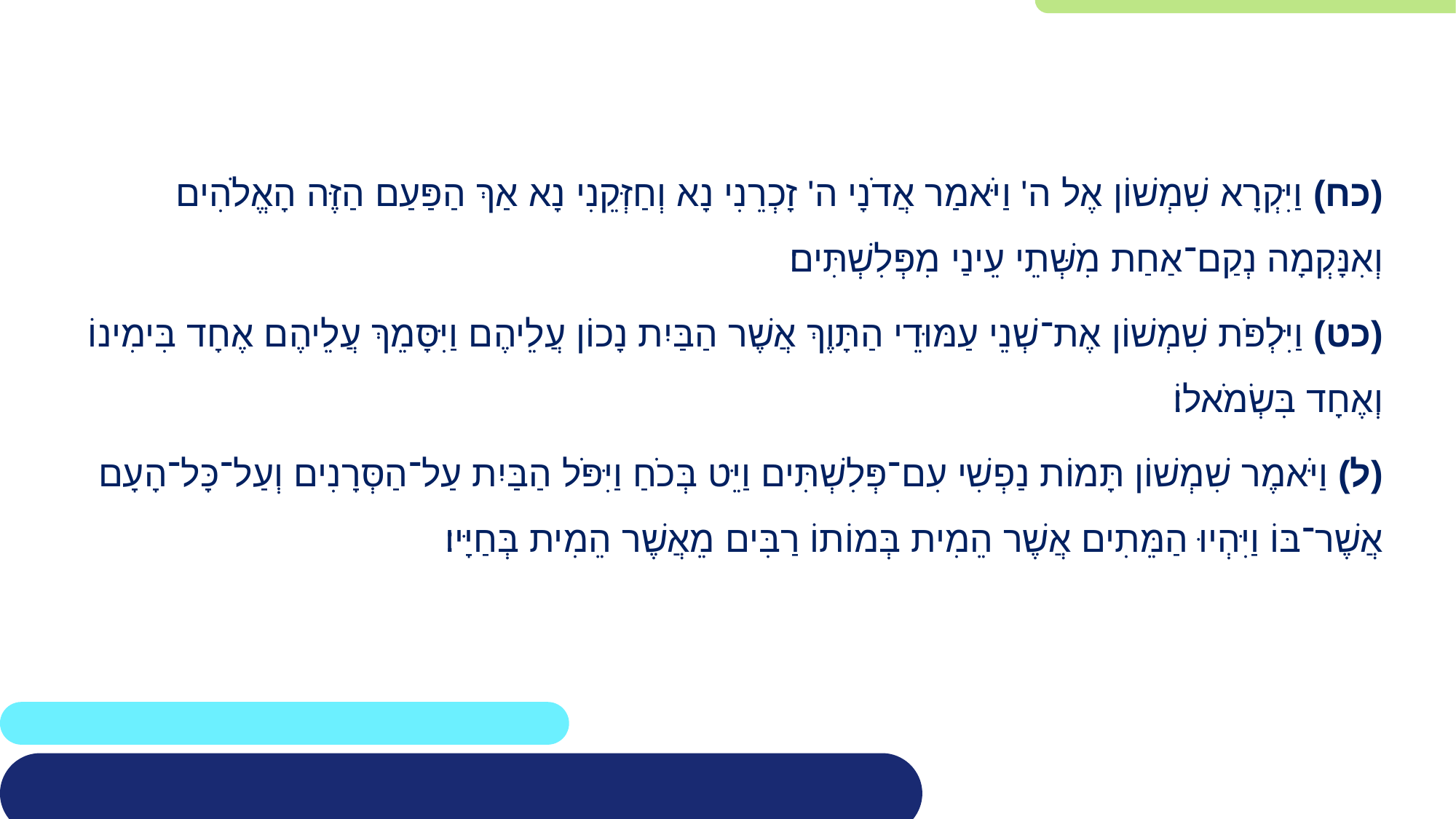

(כח) וַיִּקְרָא שִׁמְשׁוֹן אֶל ה' וַיֹּאמַר אֲדֹנָי ה' זָכְרֵנִי נָא וְחַזְּקֵנִי נָא אַךְ הַפַּעַם הַזֶּה הָאֱלֹהִים וְאִנָּקְמָה נְקַם־אַחַת מִשְּׁתֵי עֵינַי מִפְּלִשְׁתִּים׃
(כט) וַיִּלְפֹּת שִׁמְשׁוֹן אֶת־שְׁנֵי עַמּוּדֵי הַתָּוֶךְ אֲשֶׁר הַבַּיִת נָכוֹן עֲלֵיהֶם וַיִּסָּמֵךְ עֲלֵיהֶם אֶחָד בִּימִינוֹ וְאֶחָד בִּשְׂמֹאלוֹ׃
(ל) וַיֹּאמֶר שִׁמְשׁוֹן תָּמוֹת נַפְשִׁי עִם־פְּלִשְׁתִּים וַיֵּט בְּכֹחַ וַיִּפֹּל הַבַּיִת עַל־הַסְּרָנִים וְעַל־כָּל־הָעָם אֲשֶׁר־בּוֹ וַיִּהְיוּ הַמֵּתִים אֲשֶׁר הֵמִית בְּמוֹתוֹ רַבִּים מֵאֲשֶׁר הֵמִית בְּחַיָּיו׃